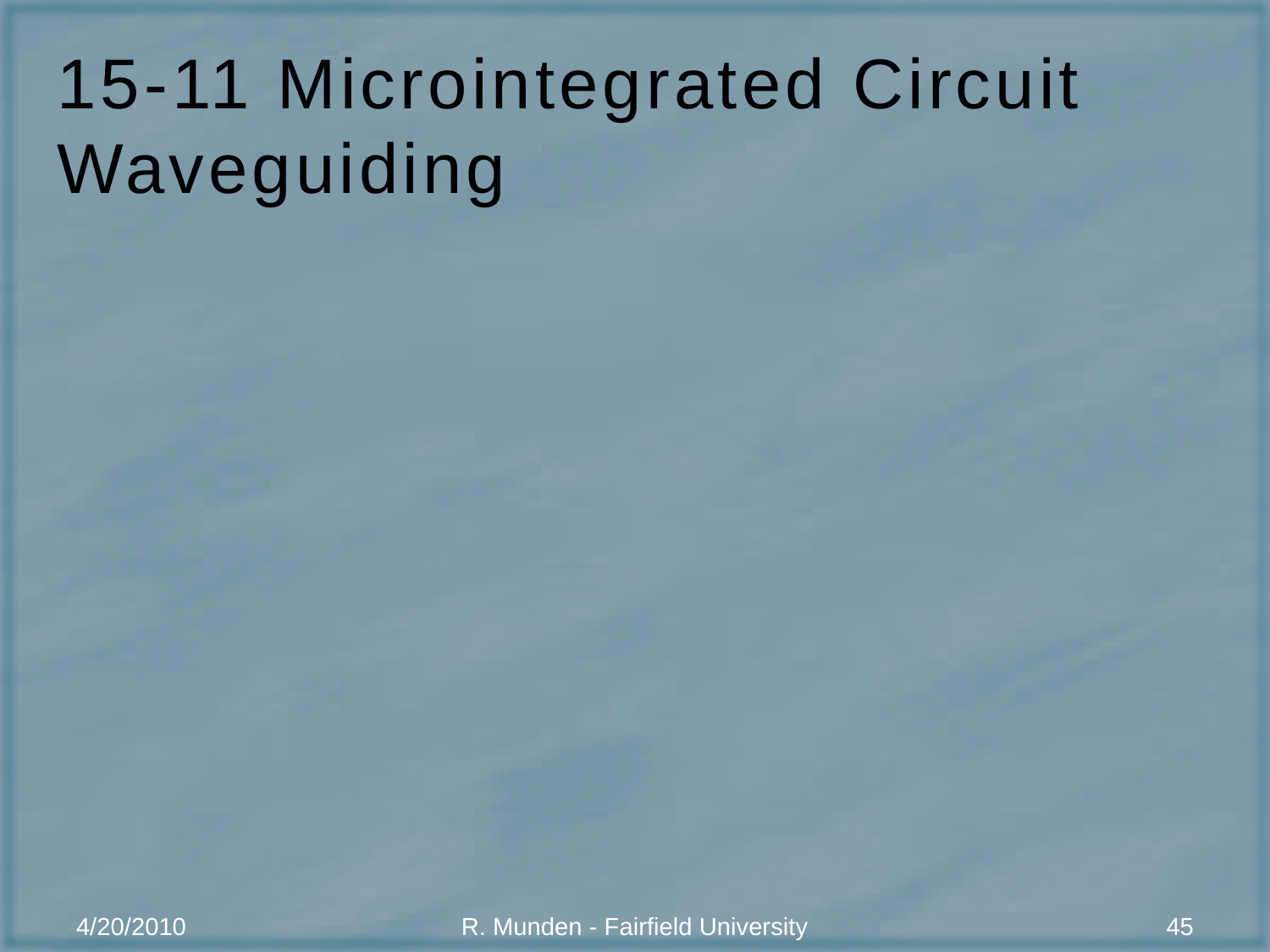

# 15-11 Microintegrated Circuit Waveguiding

4/20/2010
R. Munden - Fairfield University
45